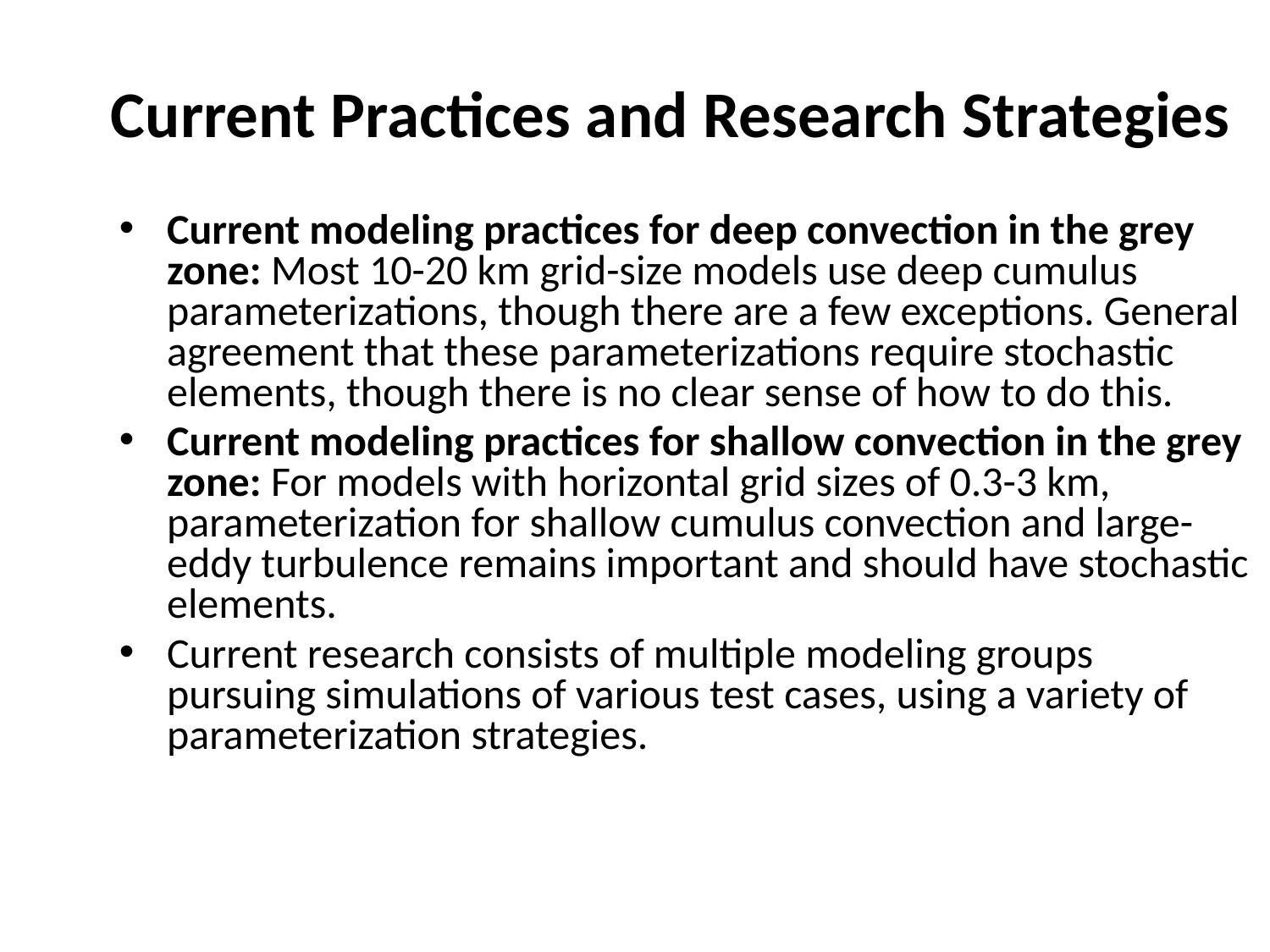

# Current Practices and Research Strategies
Current modeling practices for deep convection in the grey zone: Most 10-20 km grid-size models use deep cumulus parameterizations, though there are a few exceptions. General agreement that these parameterizations require stochastic elements, though there is no clear sense of how to do this.
Current modeling practices for shallow convection in the grey zone: For models with horizontal grid sizes of 0.3-3 km, parameterization for shallow cumulus convection and large-eddy turbulence remains important and should have stochastic elements.
Current research consists of multiple modeling groups pursuing simulations of various test cases, using a variety of parameterization strategies.